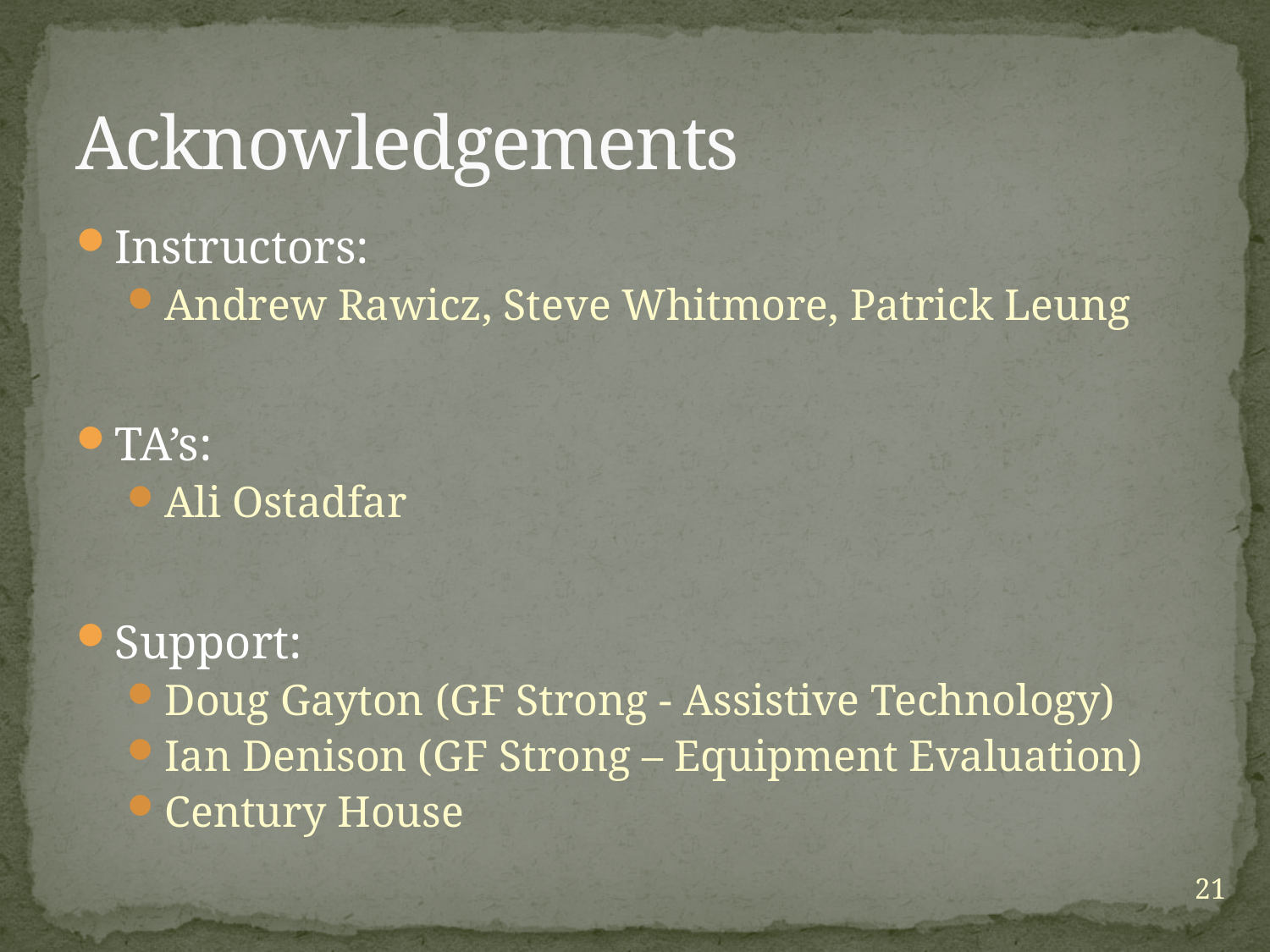

# Acknowledgements
Instructors:
Andrew Rawicz, Steve Whitmore, Patrick Leung

TA’s:
Ali Ostadfar

Support:
Doug Gayton (GF Strong - Assistive Technology)
Ian Denison (GF Strong – Equipment Evaluation)
Century House

21